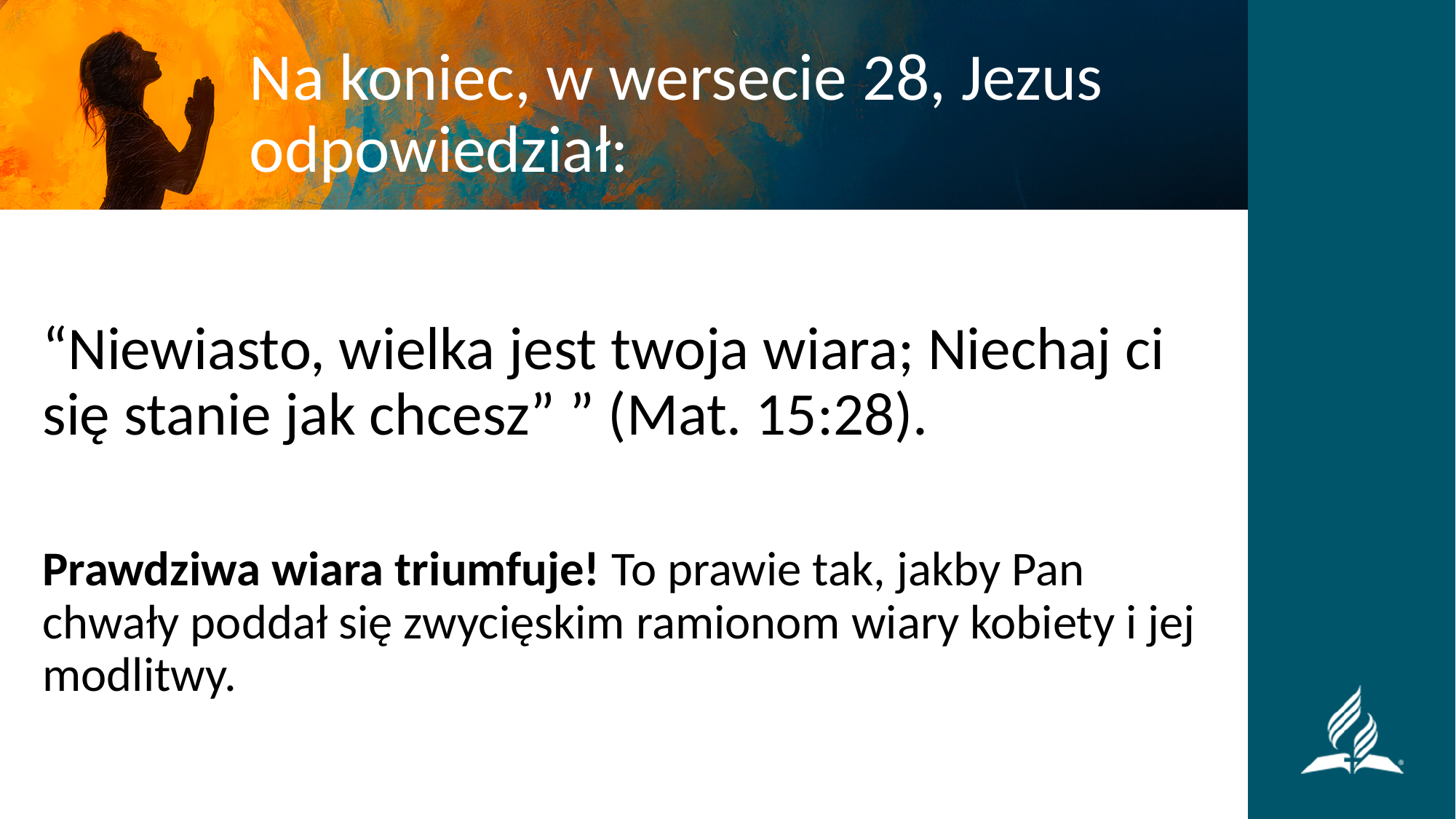

# Na koniec, w wersecie 28, Jezus odpowiedział:

“Niewiasto, wielka jest twoja wiara; Niechaj ci się stanie jak chcesz” ” (Mat. 15:28).

Prawdziwa wiara triumfuje! To prawie tak, jakby Pan chwały poddał się zwycięskim ramionom wiary kobiety i jej modlitwy.